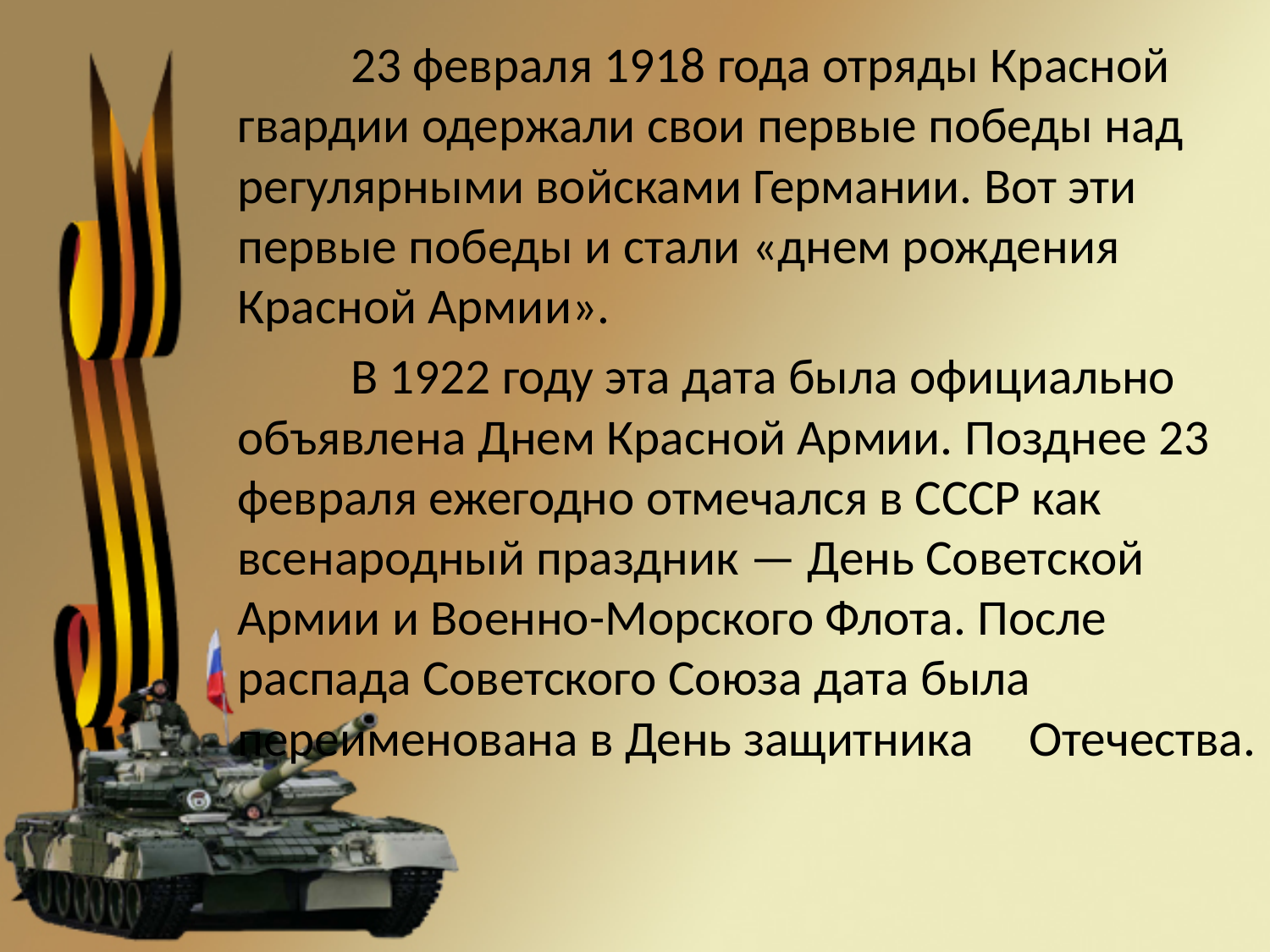

23 февраля 1918 года отряды Красной гвардии одержали свои первые победы над регулярными войсками Германии. Вот эти первые победы и стали «днем рождения Красной Армии».
	В 1922 году эта дата была официально объявлена Днем Красной Армии. Позднее 23 февраля ежегодно отмечался в СССР как всенародный праздник — День Советской Армии и Военно-Морского Флота. После распада Советского Союза дата была переименована в День защитника 		Отечества.